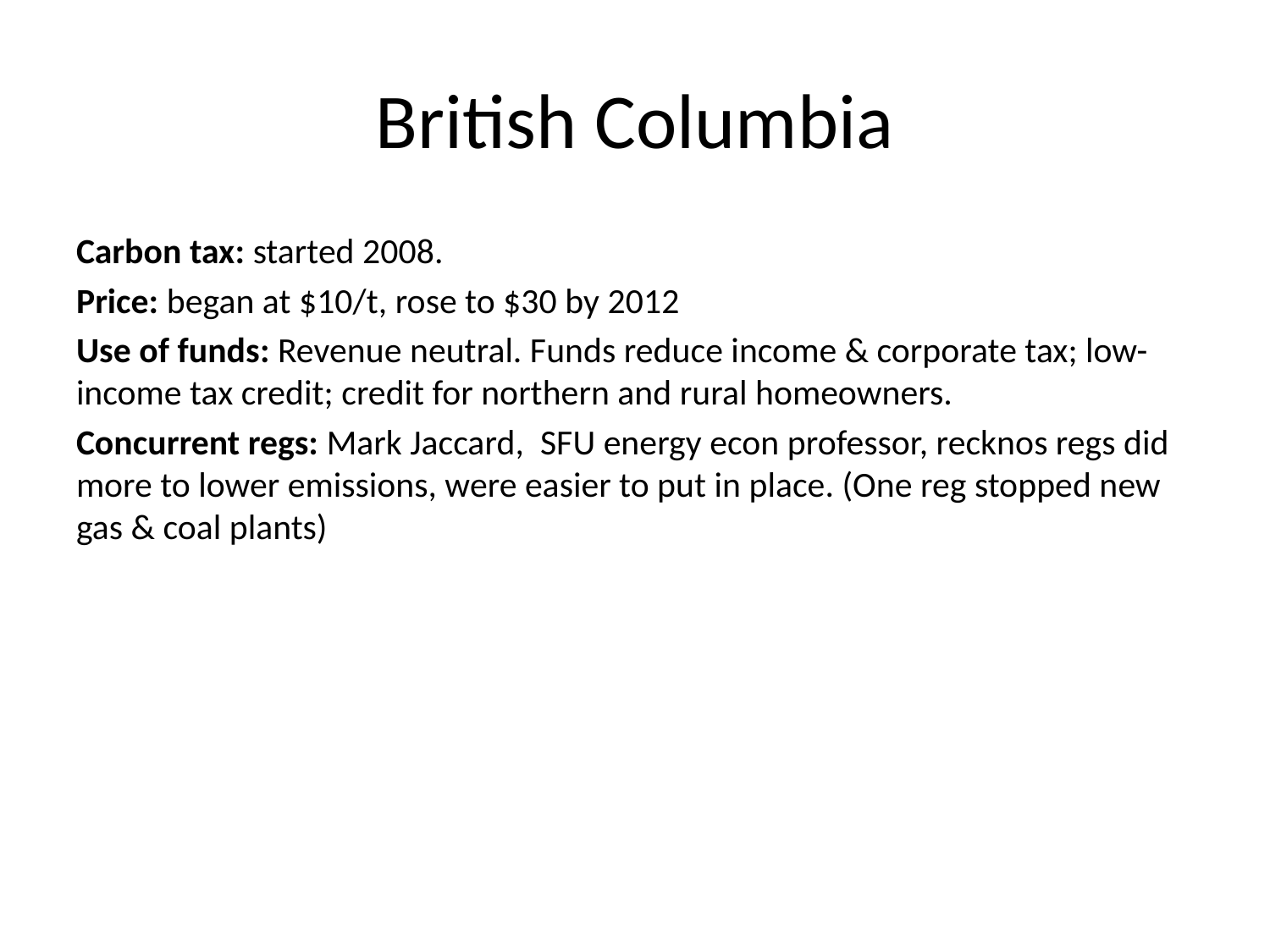

# British Columbia
Carbon tax: started 2008.
Price: began at $10/t, rose to $30 by 2012
Use of funds: Revenue neutral. Funds reduce income & corporate tax; low-income tax credit; credit for northern and rural homeowners.
Concurrent regs: Mark Jaccard,  SFU energy econ professor, recknos regs did more to lower emissions, were easier to put in place. (One reg stopped new gas & coal plants)